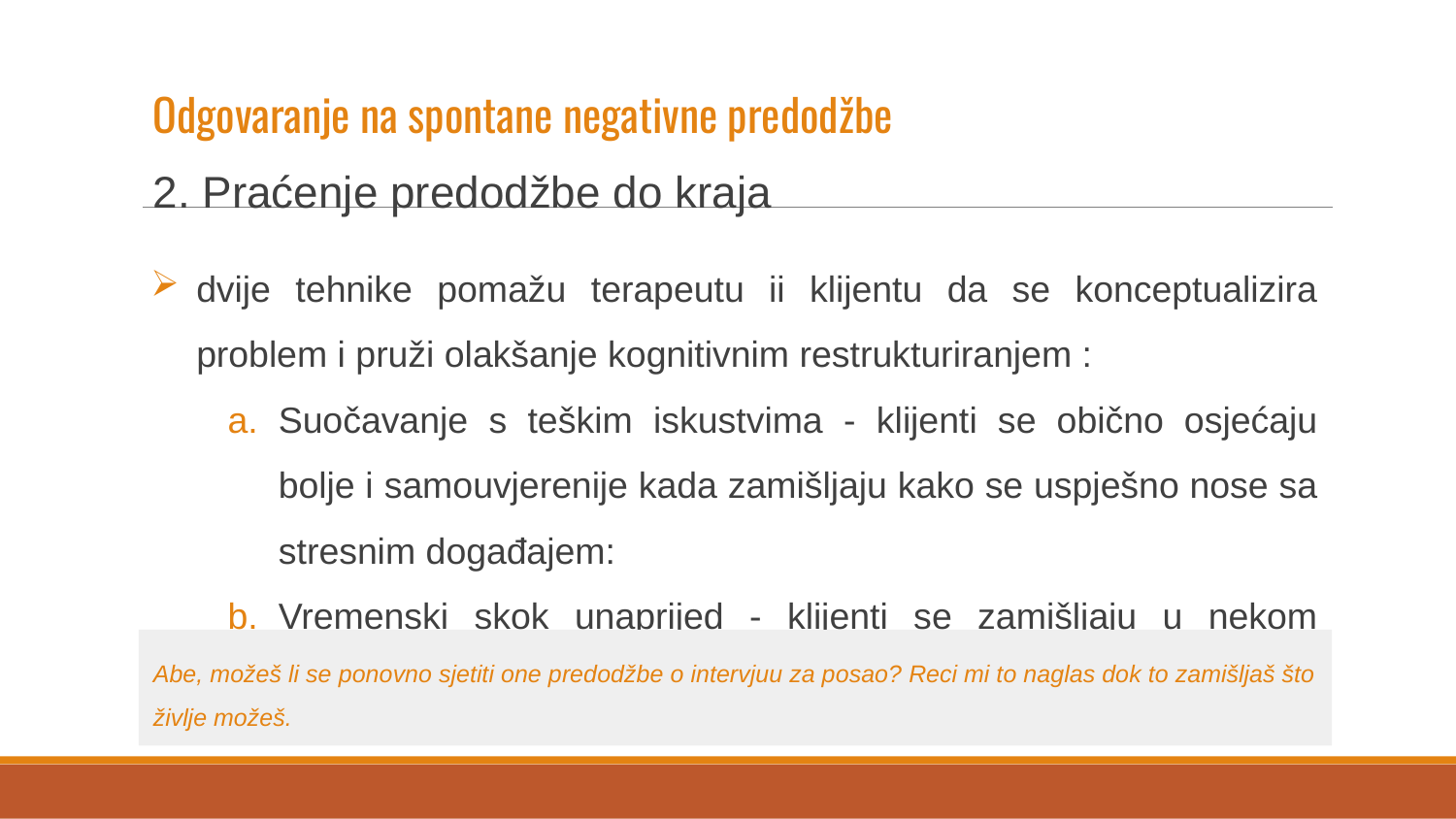

Odgovaranje na spontane negativne predodžbe
2. Praćenje predodžbe do kraja
dvije tehnike pomažu terapeutu ii klijentu da se konceptualizira problem i pruži olakšanje kognitivnim restrukturiranjem :
Suočavanje s teškim iskustvima - klijenti se obično osjećaju bolje i samouvjerenije kada zamišljaju kako se uspješno nose sa stresnim događajem:
Vremenski skok unaprijed - klijenti se zamišljaju u nekom trenutku u bližoj ili daljoj budućnosti, kada se osjećaju bolje

Abe, možeš li se ponovno sjetiti one predodžbe o intervjuu za posao? Reci mi to naglas dok to zamišljaš što življe možeš.